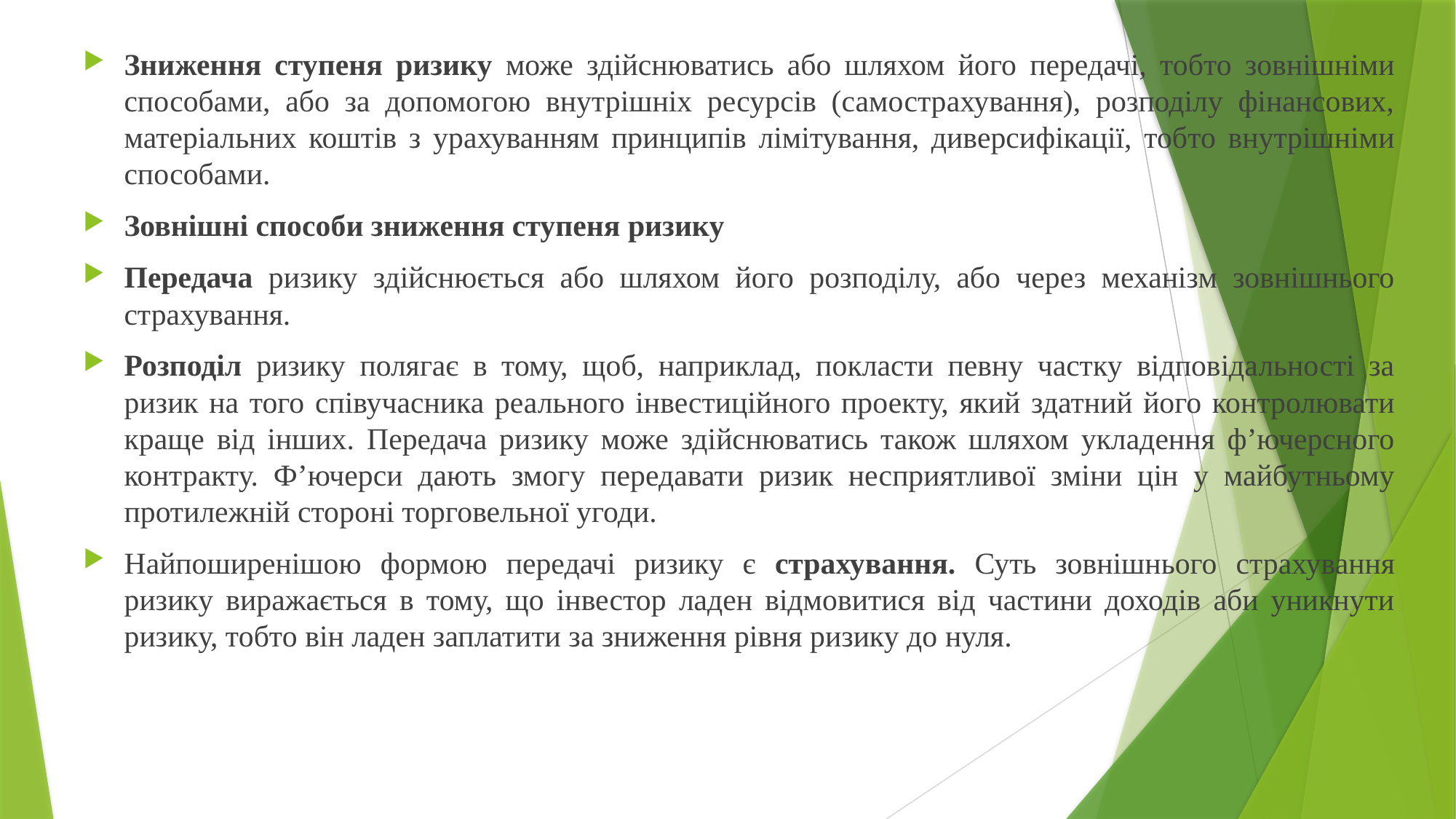

Зниження ступеня ризику може здійснюватись або шляхом його передачі, тобто зовнішніми способами, або за допомогою внутрішніх ресурсів (самострахування), розподілу фінансових, матеріальних коштів з урахуванням принципів лімітування, диверсифікації, тобто внутрішніми способами.
Зовнішні способи зниження ступеня ризику
Передача ризику здійснюється або шляхом його розподілу, або через механізм зовнішнього страхування.
Розподіл ризику полягає в тому, щоб, наприклад, покласти певну частку відповідальності за ризик на того співучасника реального інвестиційного проекту, який здатний його контролювати краще від інших. Передача ризику може здійснюватись також шляхом укладення ф’ючерсного контракту. Ф’ючерси дають змогу передавати ризик несприятливої зміни цін у майбутньому протилежній стороні торговельної угоди.
Найпоширенішою формою передачі ризику є страхування. Суть зовнішнього страхування ризику виражається в тому, що інвестор ладен відмовитися від частини доходів аби уникнути ризику, тобто він ладен заплатити за зниження рівня ризику до нуля.